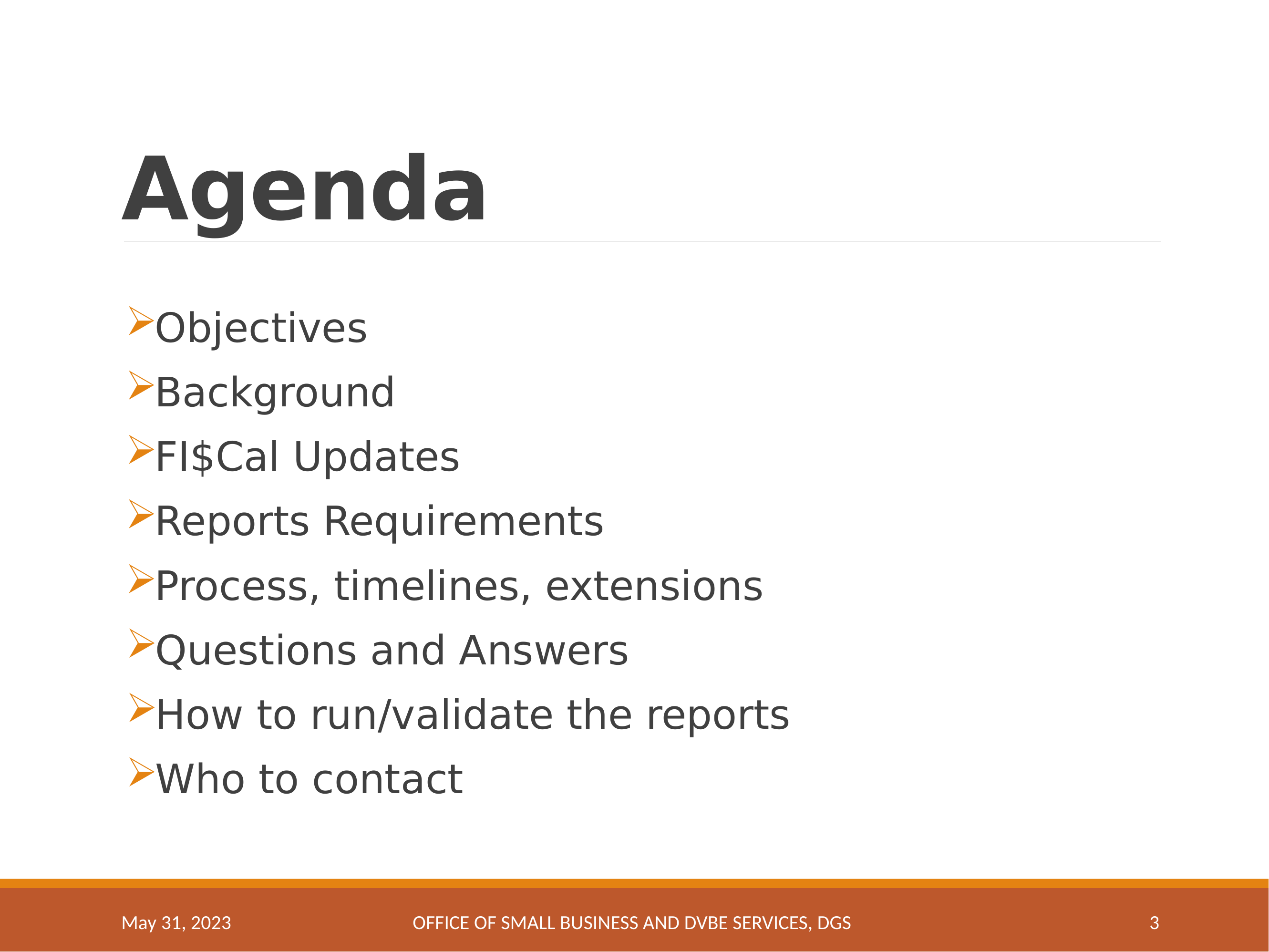

# Agenda

 Objectives
 Background
 FI$Cal Updates
 Reports Requirements
 Process, timelines, extensions
 Questions and Answers
 How to run/validate the reports
 Who to contact

May 31, 2023
OFFICE OF SMALL BUSINESS AND DVBE SERVICES, DGS
3